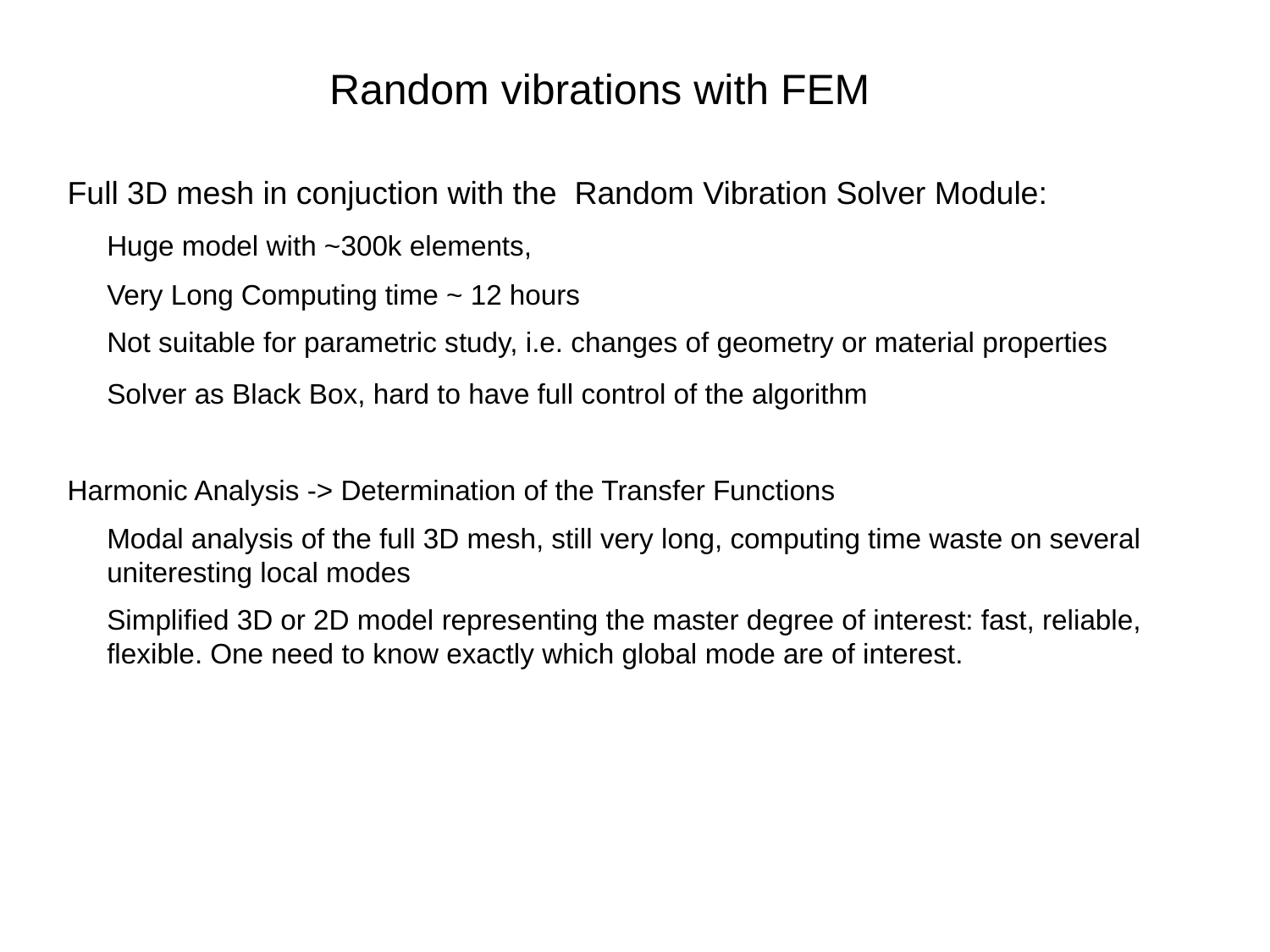

Random vibrations with FEM
Full 3D mesh in conjuction with the  Random Vibration Solver Module:
	Huge model with ~300k elements,
	Very Long Computing time ~ 12 hours
	Not suitable for parametric study, i.e. changes of geometry or material properties
	Solver as Black Box, hard to have full control of the algorithm

Harmonic Analysis -> Determination of the Transfer Functions
	Modal analysis of the full 3D mesh, still very long, computing time waste on several uniteresting local modes
	Simplified 3D or 2D model representing the master degree of interest: fast, reliable, flexible. One need to know exactly which global mode are of interest.